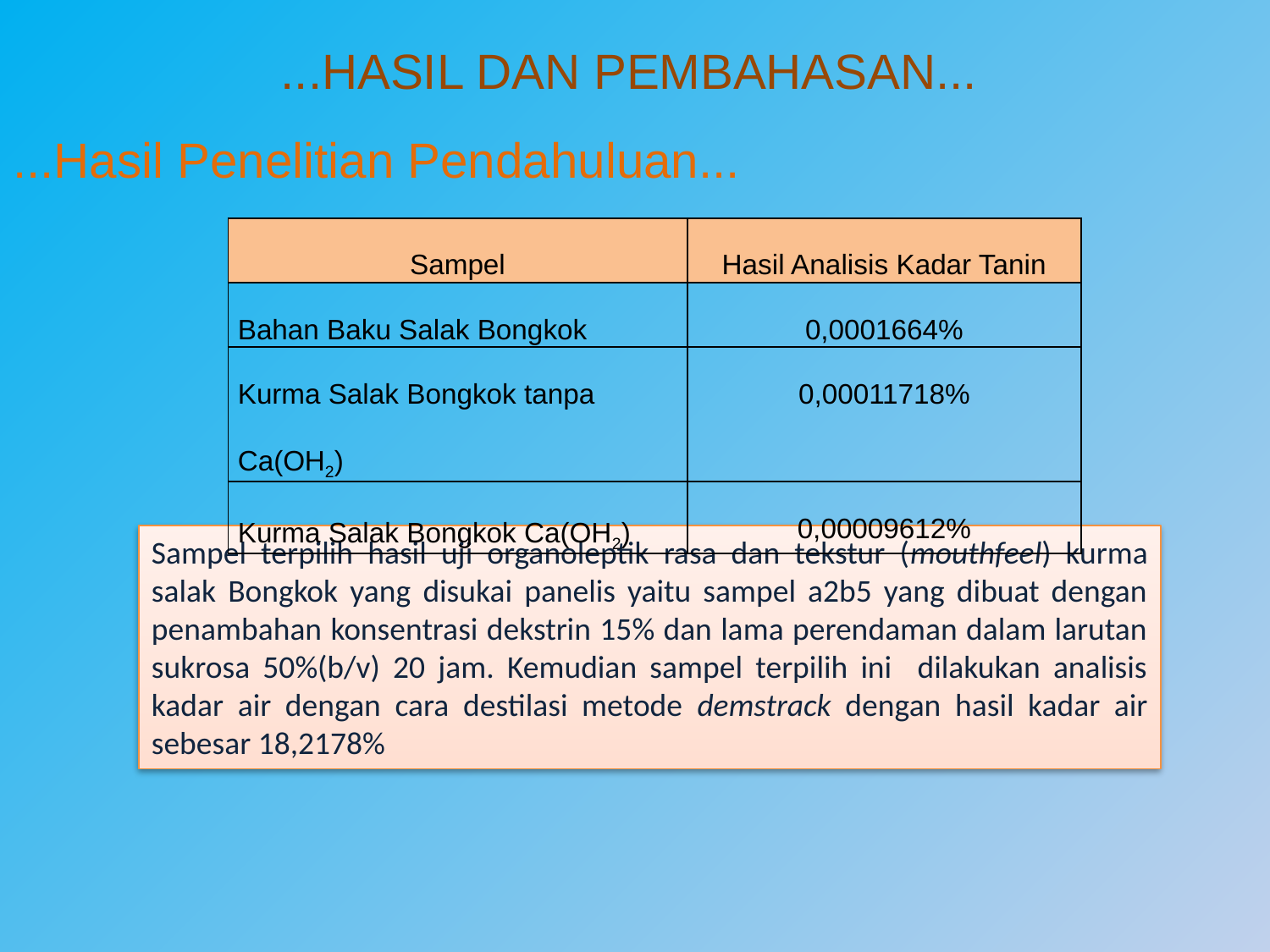

# ...HASIL DAN PEMBAHASAN...
...Hasil Penelitian Pendahuluan...
| Sampel | Hasil Analisis Kadar Tanin |
| --- | --- |
| Bahan Baku Salak Bongkok | 0,0001664% |
| Kurma Salak Bongkok tanpa Ca(OH2) | 0,00011718% |
| Kurma Salak Bongkok Ca(OH2) | 0,00009612% |
Sampel terpilih hasil uji organoleptik rasa dan tekstur (mouthfeel) kurma salak Bongkok yang disukai panelis yaitu sampel a2b5 yang dibuat dengan penambahan konsentrasi dekstrin 15% dan lama perendaman dalam larutan sukrosa 50%(b/v) 20 jam. Kemudian sampel terpilih ini  dilakukan analisis kadar air dengan cara destilasi metode demstrack dengan hasil kadar air sebesar 18,2178%